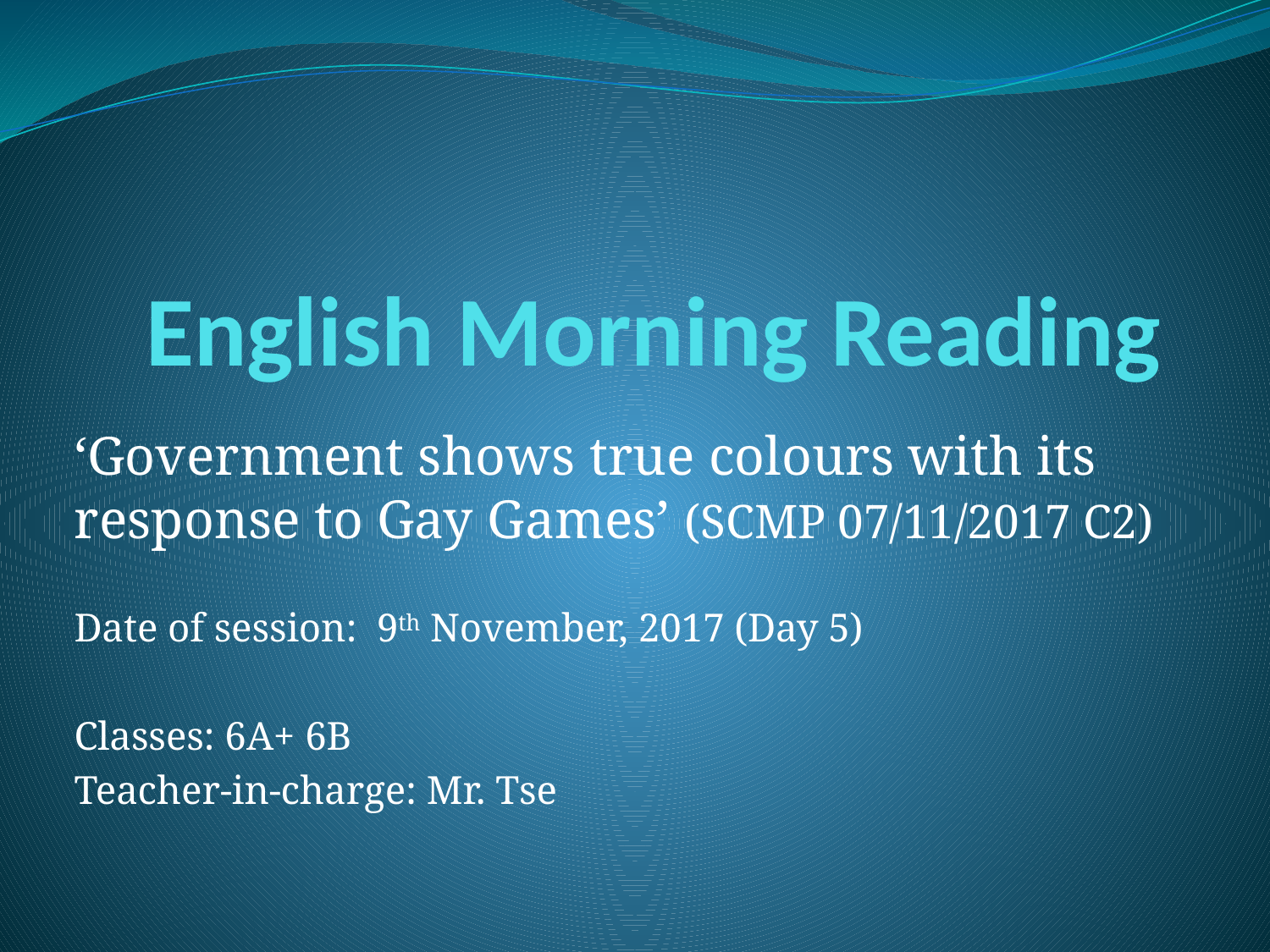

# English Morning Reading
‘Government shows true colours with its response to Gay Games’ (SCMP 07/11/2017 C2)

Date of session:  9th November, 2017 (Day 5)

Classes: 6A+ 6B
Teacher-in-charge: Mr. Tse